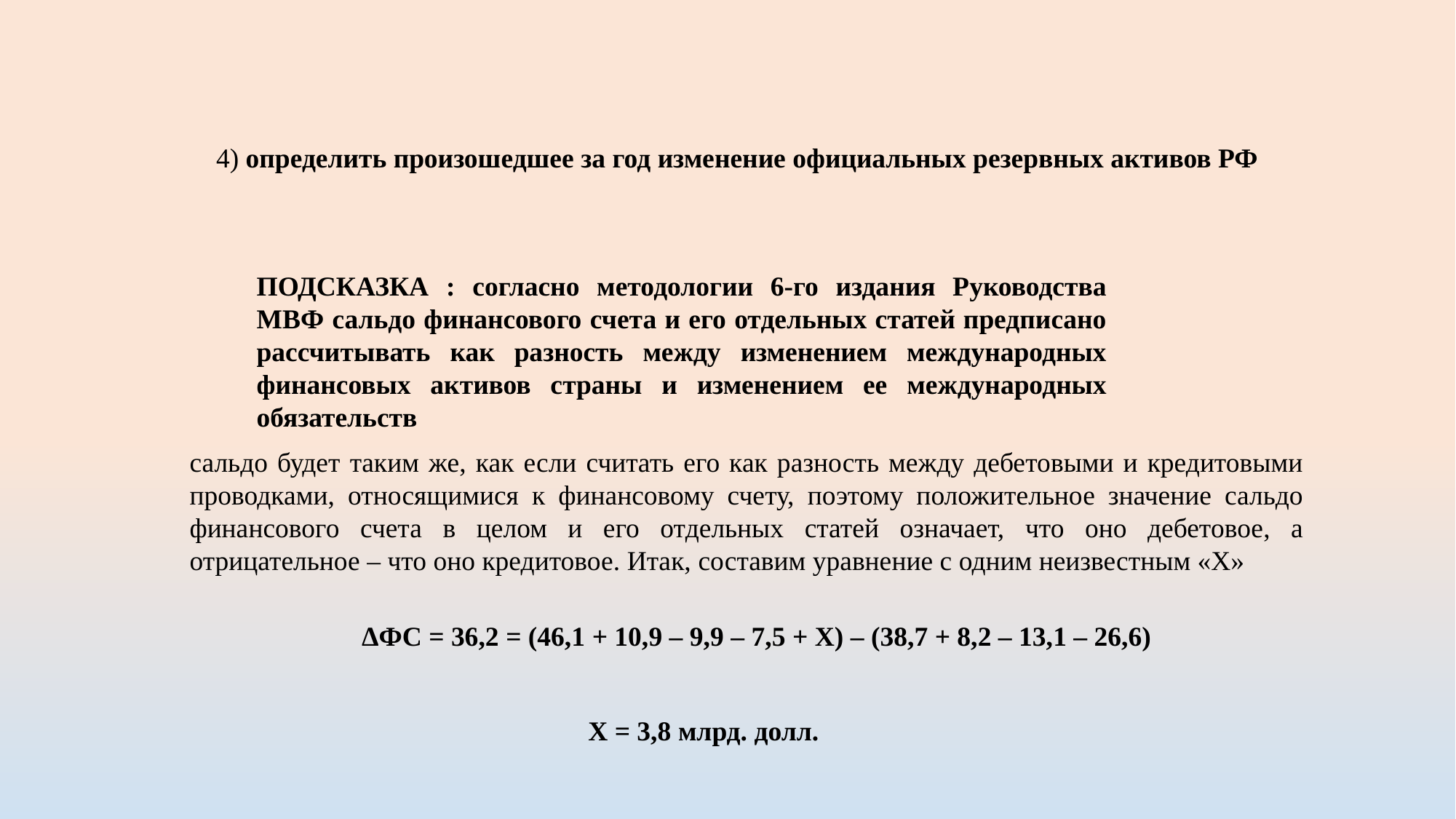

4) определить произошедшее за год изменение официальных резервных активов РФ
ПОДСКАЗКА : согласно методологии 6-го издания Руководства МВФ сальдо финансового счета и его отдельных статей предписано рассчитывать как разность между изменением международных финансовых активов страны и изменением ее международных обязательств
сальдо будет таким же, как если считать его как разность между дебетовыми и кредитовыми проводками, относящимися к финансовому счету, поэтому положительное значение сальдо финансового счета в целом и его отдельных статей означает, что оно дебетовое, а отрицательное – что оно кредитовое. Итак, составим уравнение с одним неизвестным «Х»
∆ФС = 36,2 = (46,1 + 10,9 – 9,9 – 7,5 + X) – (38,7 + 8,2 – 13,1 – 26,6)
X = 3,8 млрд. долл.